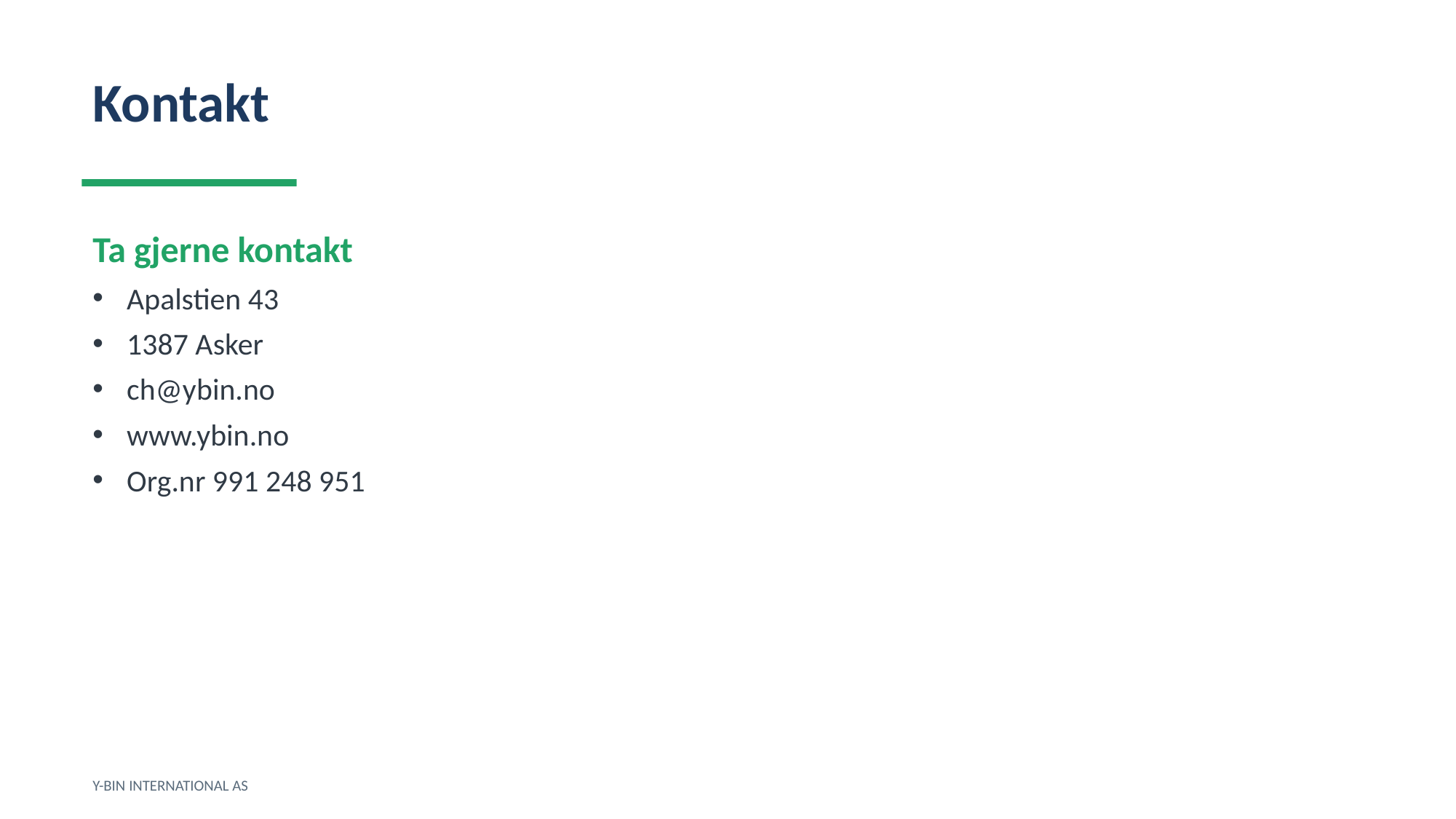

Kontakt

Ta gjerne kontakt
Apalstien 43
1387 Asker
ch@ybin.no
www.ybin.no
Org.nr 991 248 951
Y-BIN INTERNATIONAL AS